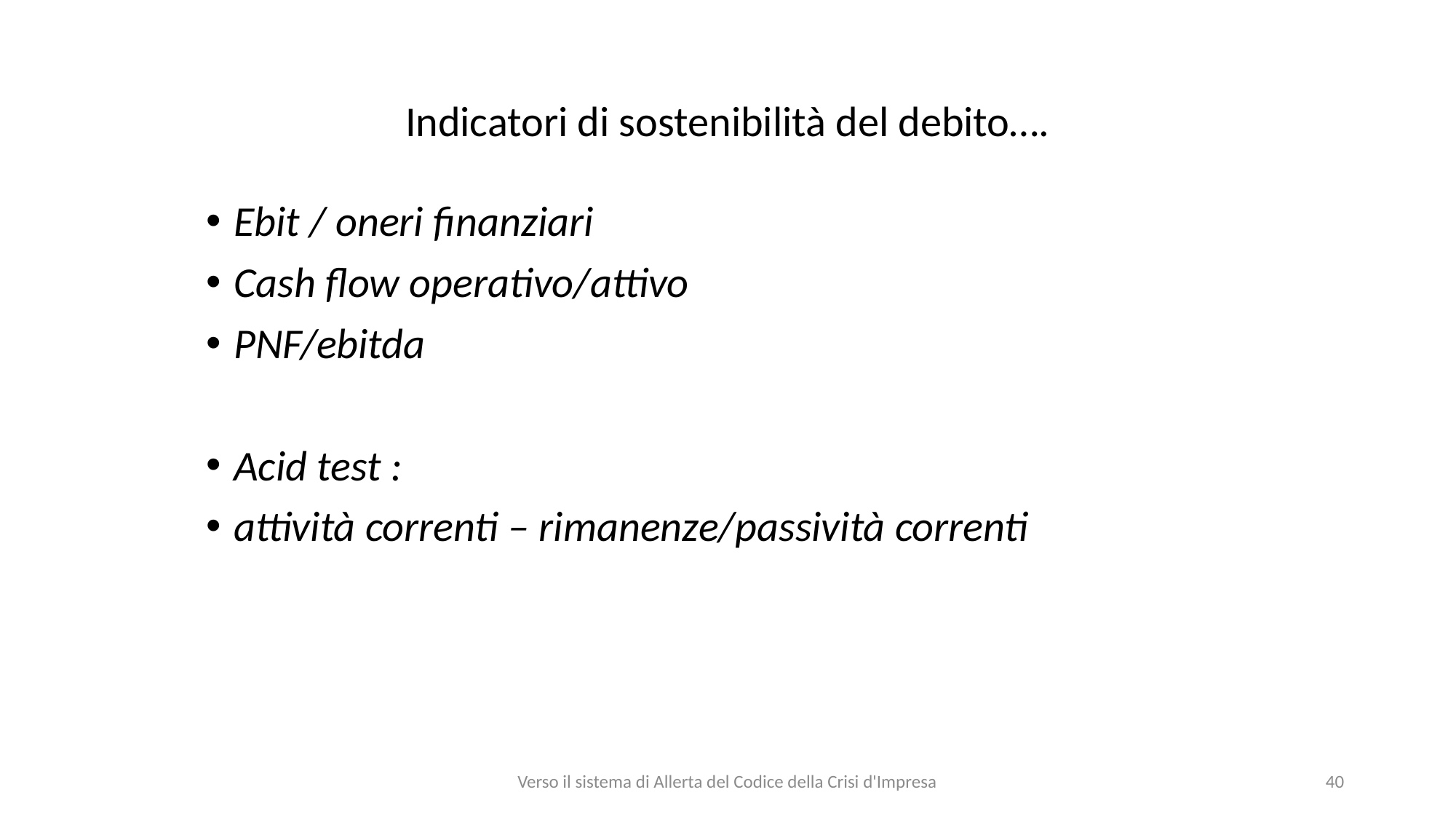

# Indicatori di sostenibilità del debito….
Ebit / oneri finanziari
Cash flow operativo/attivo
PNF/ebitda

Acid test :
attività correnti – rimanenze/passività correnti

Verso il sistema di Allerta del Codice della Crisi d'Impresa
40